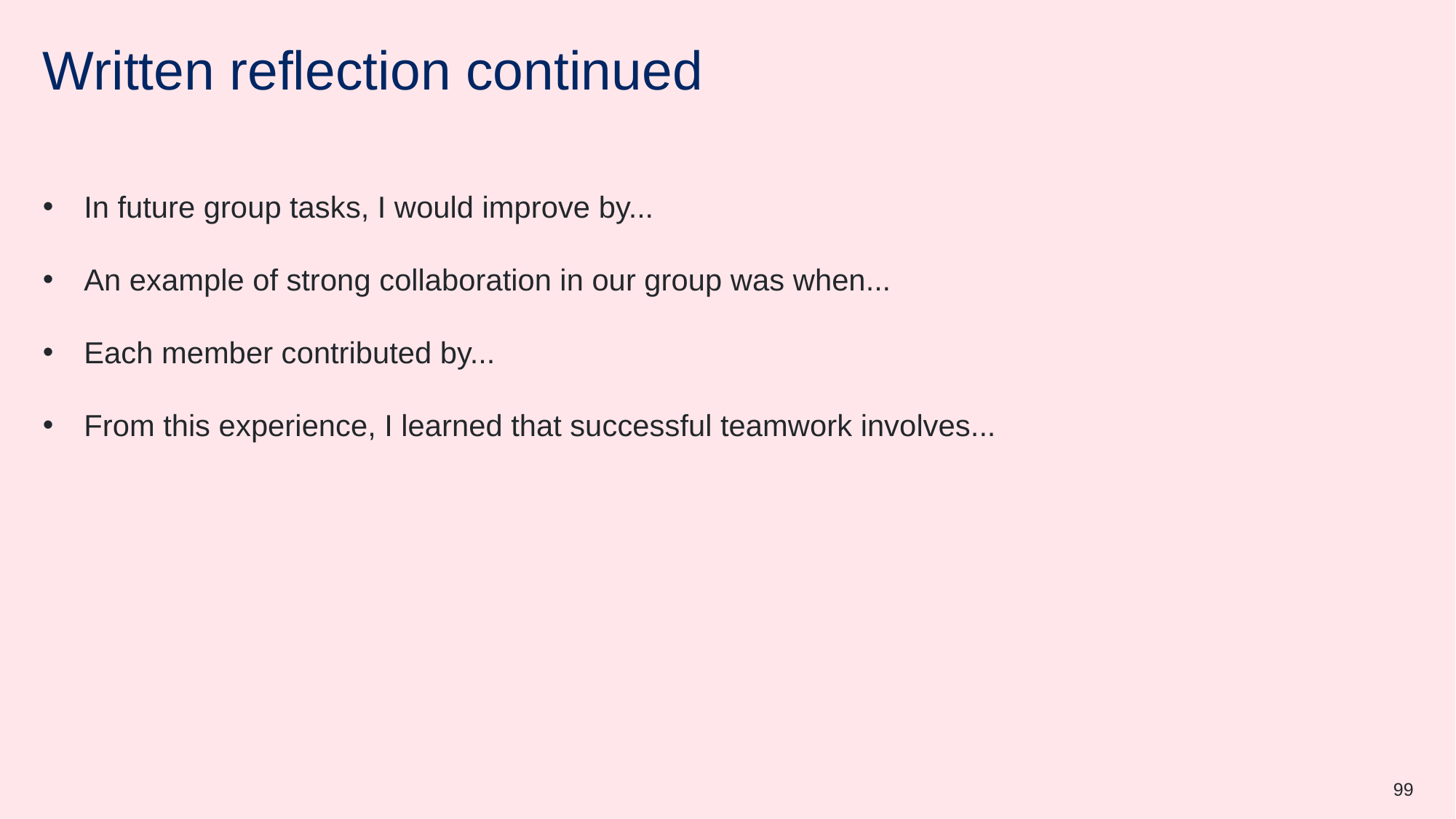

# Written reflection continued
In future group tasks, I would improve by...
An example of strong collaboration in our group was when...
Each member contributed by...
From this experience, I learned that successful teamwork involves...

99